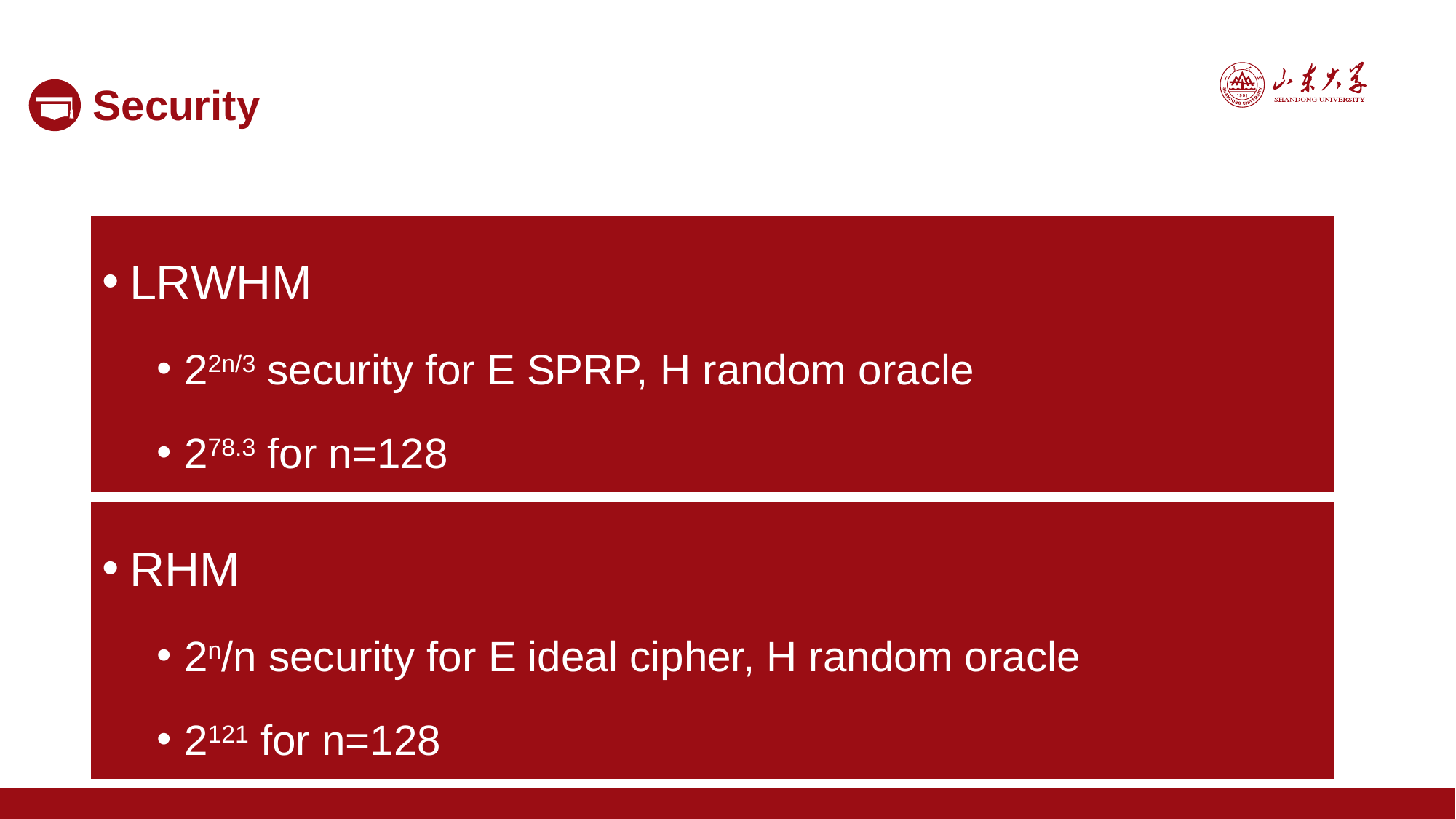

Security
LRWHM
22n/3 security for E SPRP, H random oracle
278.3 for n=128
RHM
2n/n security for E ideal cipher, H random oracle
2121 for n=128